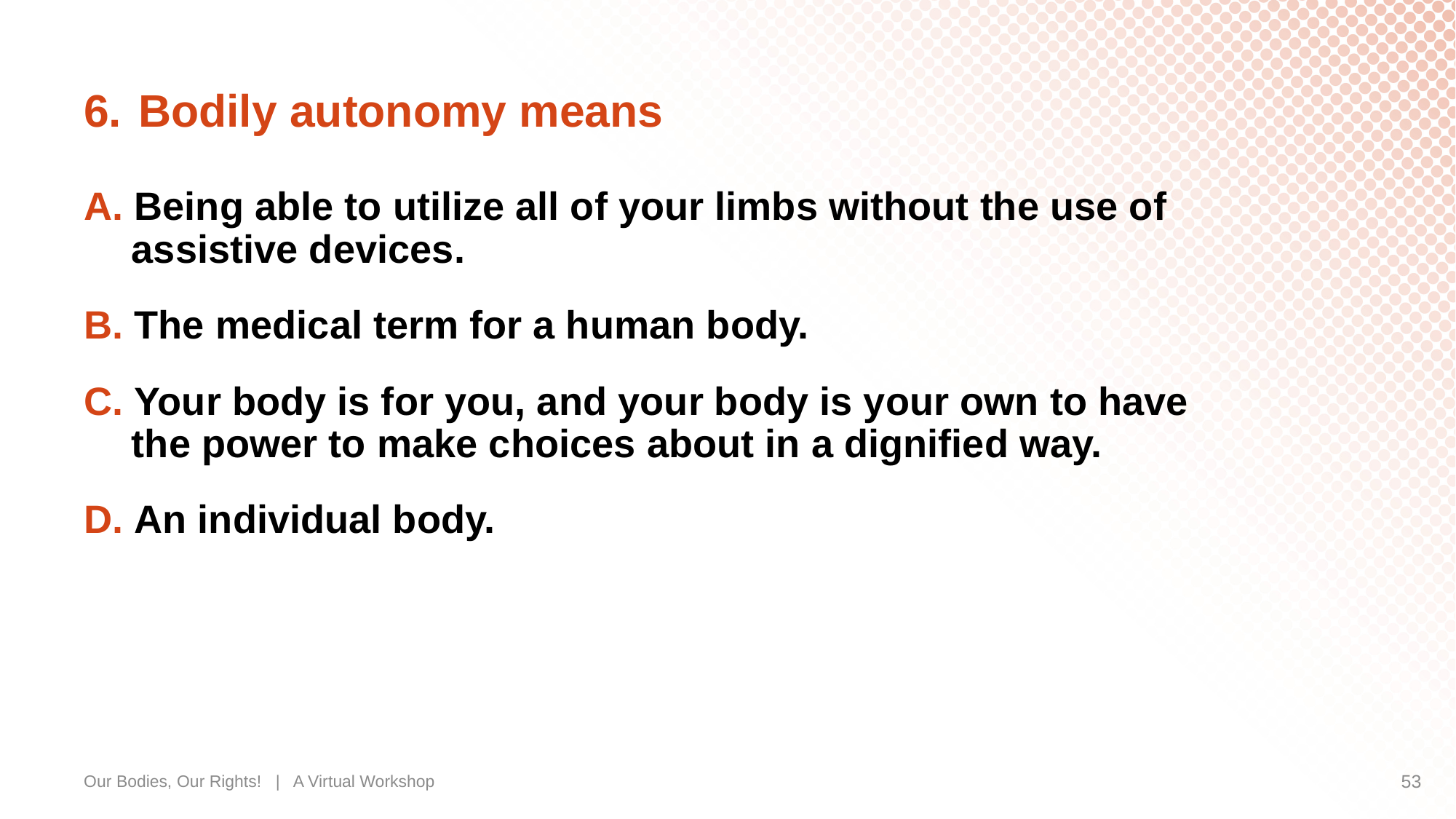

# 6. 	Bodily autonomy means
A. Being able to utilize all of your limbs without the use of assistive devices.
B. The medical term for a human body.
C. Your body is for you, and your body is your own to have the power to make choices about in a dignified way.
D. An individual body.
Our Bodies, Our Rights!   |   A Virtual Workshop
53